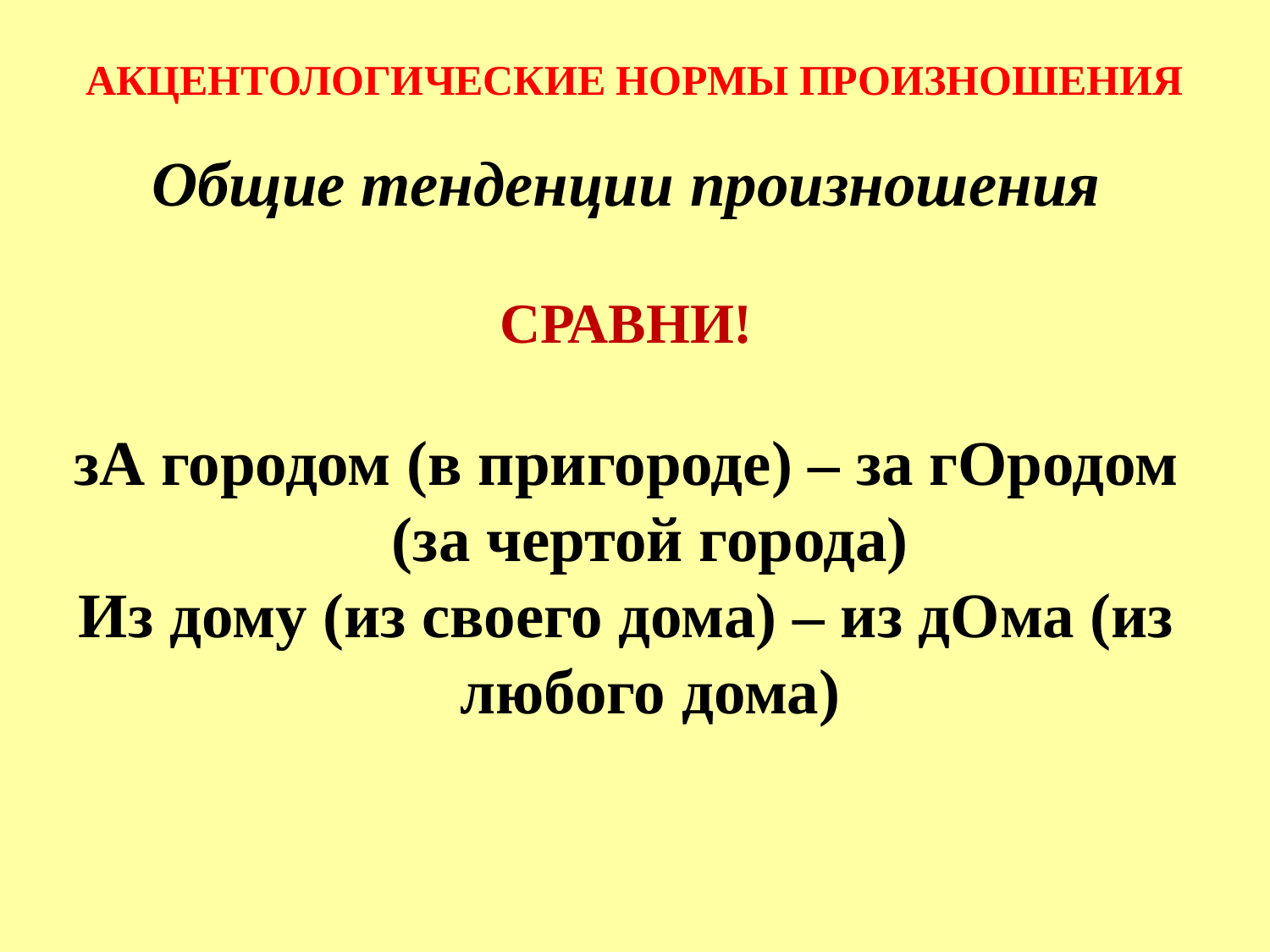

АКЦЕНТОЛОГИЧЕСКИЕ НОРМЫ ПРОИЗНОШЕНИЯ
Общие тенденции произношения

СРАВНИ!

зА городом (в пригороде) – за гОродом (за чертой города)
Из дому (из своего дома) – из дОма (из любого дома)